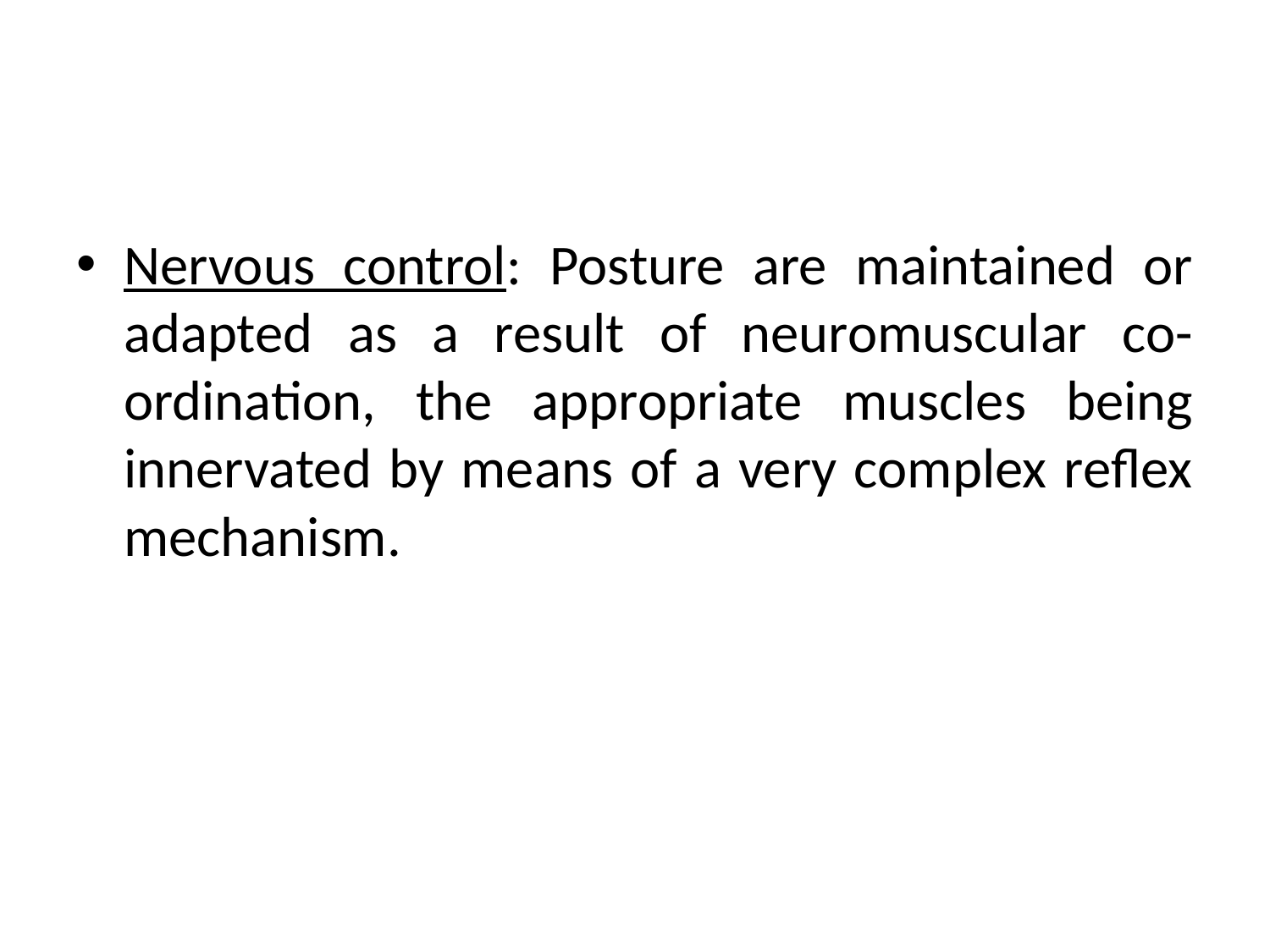

Nervous control: Posture are maintained or adapted as a result of neuromuscular co-ordination, the appropriate muscles being innervated by means of a very complex reflex mechanism.